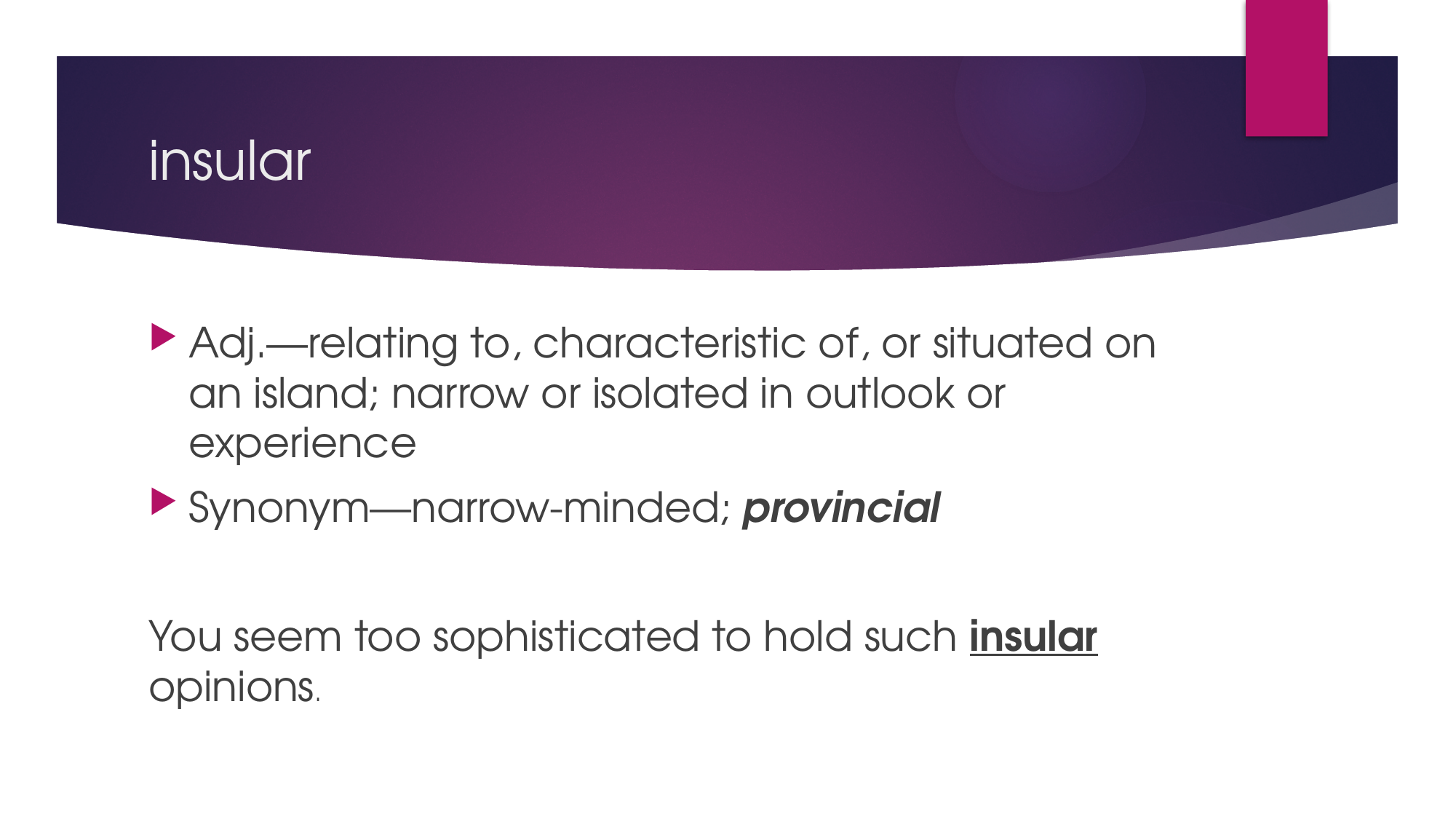

# insular
Adj.—relating to, characteristic of, or situated on an island; narrow or isolated in outlook or experience
Synonym—narrow-minded; provincial

You seem too sophisticated to hold such insular opinions.